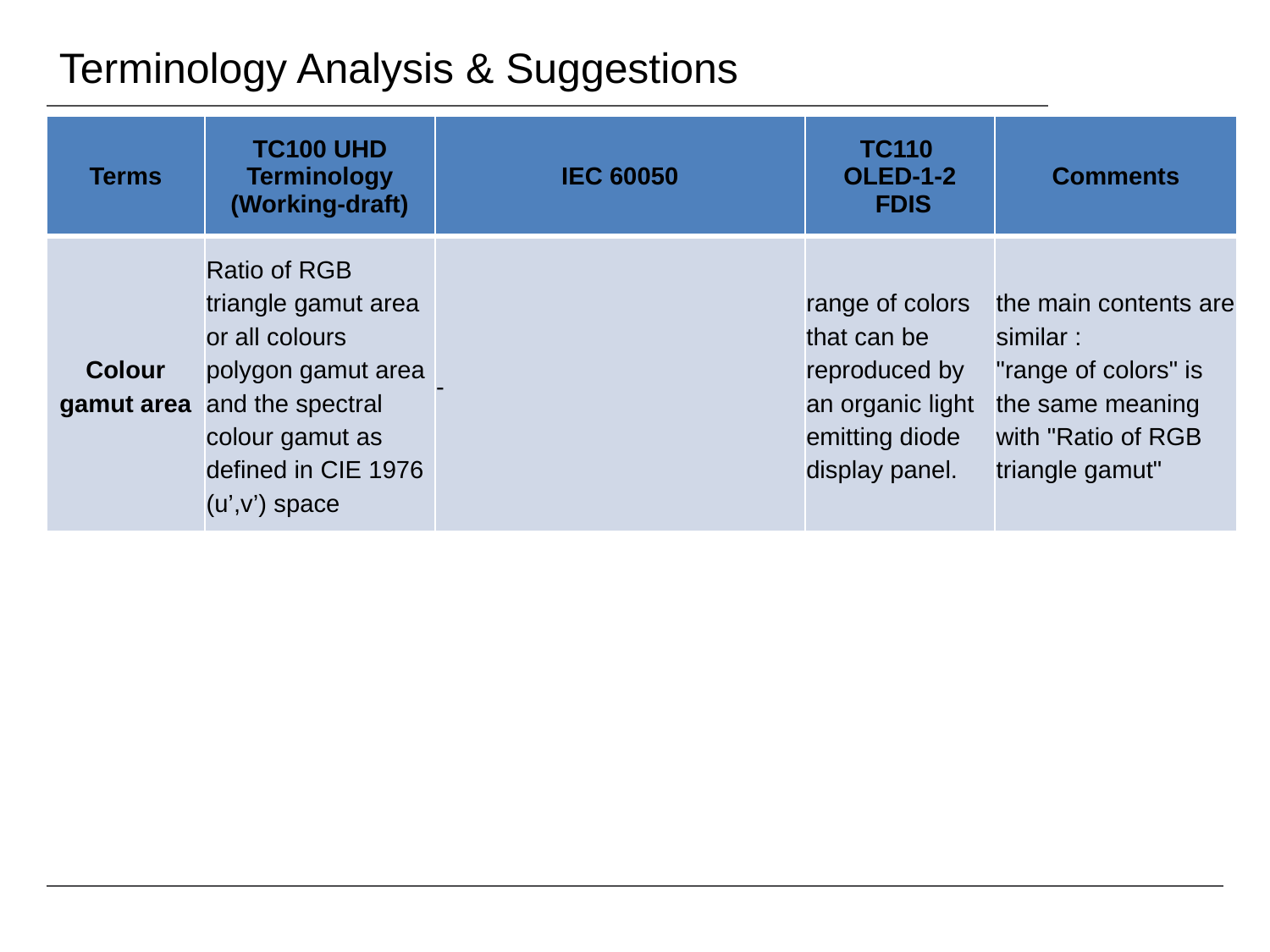

# Terminology Analysis & Suggestions
| Terms | TC100 UHD Terminology (Working-draft) | IEC 60050 | TC110 OLED-1-2 FDIS | Comments |
| --- | --- | --- | --- | --- |
| Colour gamut area | Ratio of RGB triangle gamut area or all colours polygon gamut area and the spectral colour gamut as defined in CIE 1976 (u’,v’) space | - | range of colors that can be reproduced by an organic light emitting diode display panel. | the main contents are similar : "range of colors" is the same meaning with "Ratio of RGB triangle gamut" |